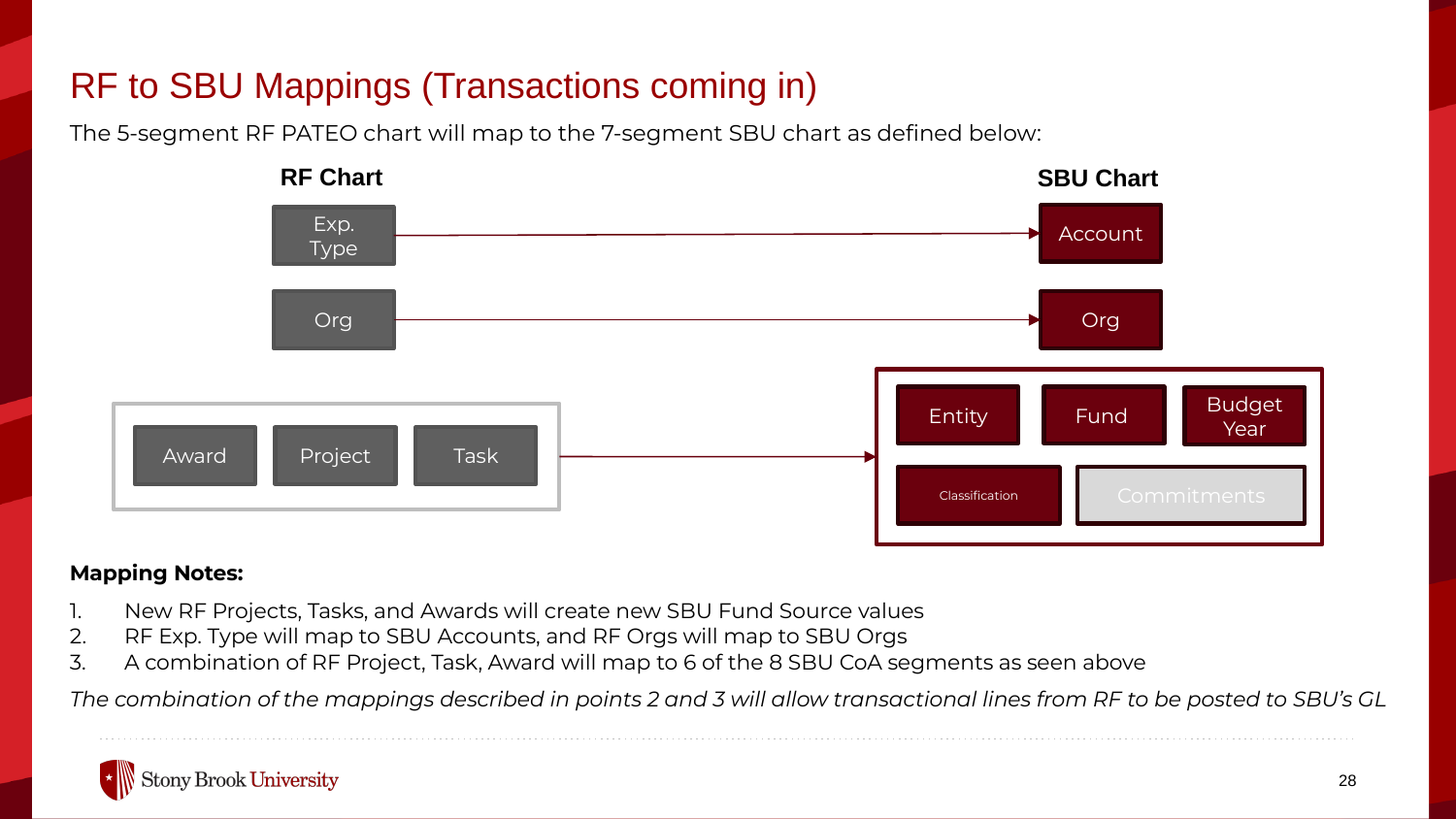

RF to SBU Mappings (Transactions coming in)
The 5-segment RF PATEO chart will map to the 7-segment SBU chart as defined below:
RF Chart
SBU Chart
Account
Exp. Type
Org
Org

Entity
Fund
Budget Year

Award
Project
Task
Classification
Commitments
Mapping Notes:

New RF Projects, Tasks, and Awards will create new SBU Fund Source values
RF Exp. Type will map to SBU Accounts, and RF Orgs will map to SBU Orgs
A combination of RF Project, Task, Award will map to 6 of the 8 SBU CoA segments as seen above

The combination of the mappings described in points 2 and 3 will allow transactional lines from RF to be posted to SBU’s GL